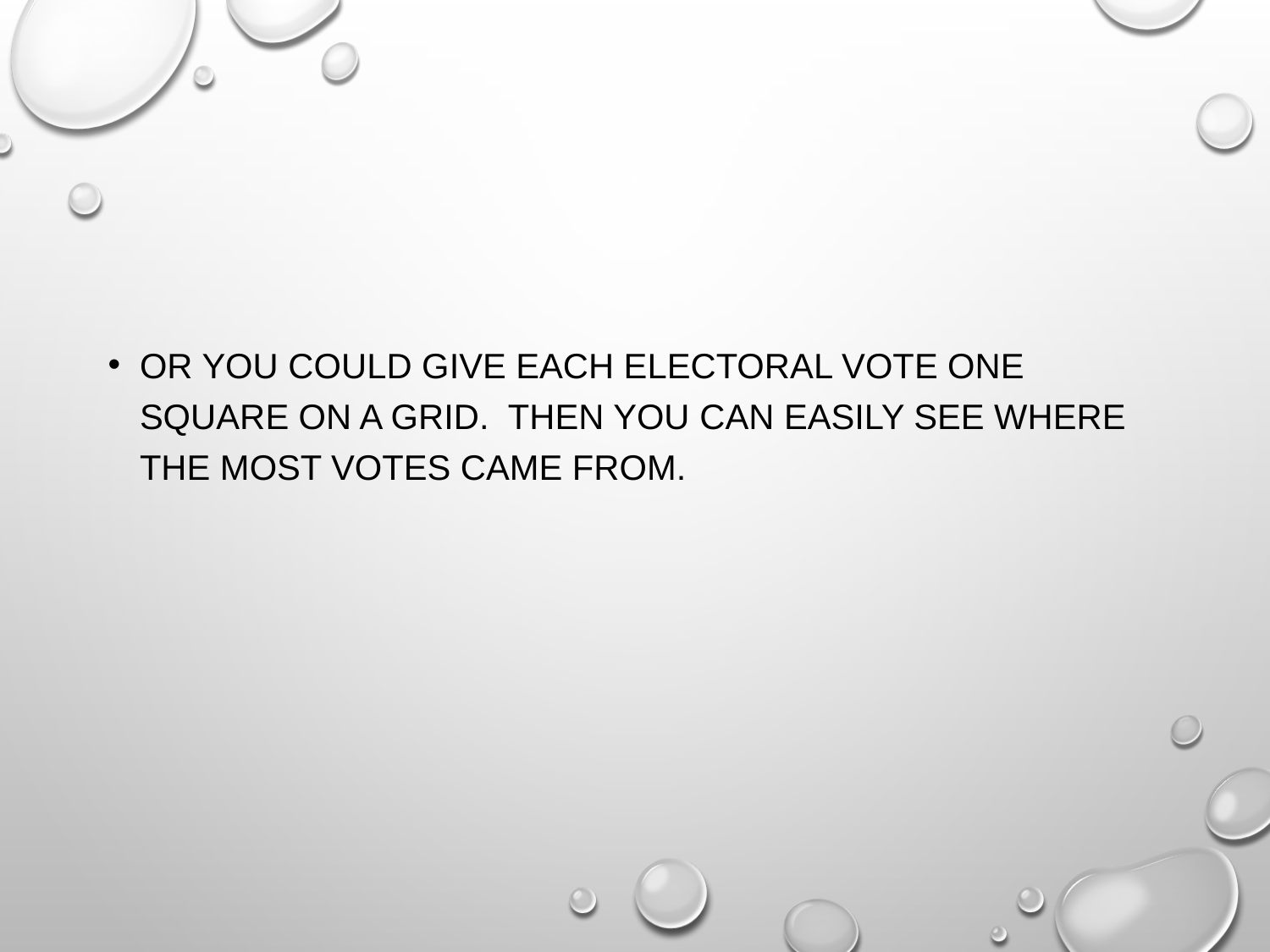

#
OR YOU COULD GIVE EACH ELECTORAL VOTE ONE SQUARE ON A GRID.  THEN YOU CAN EASILY SEE WHERE THE MOST VOTES CAME FROM.